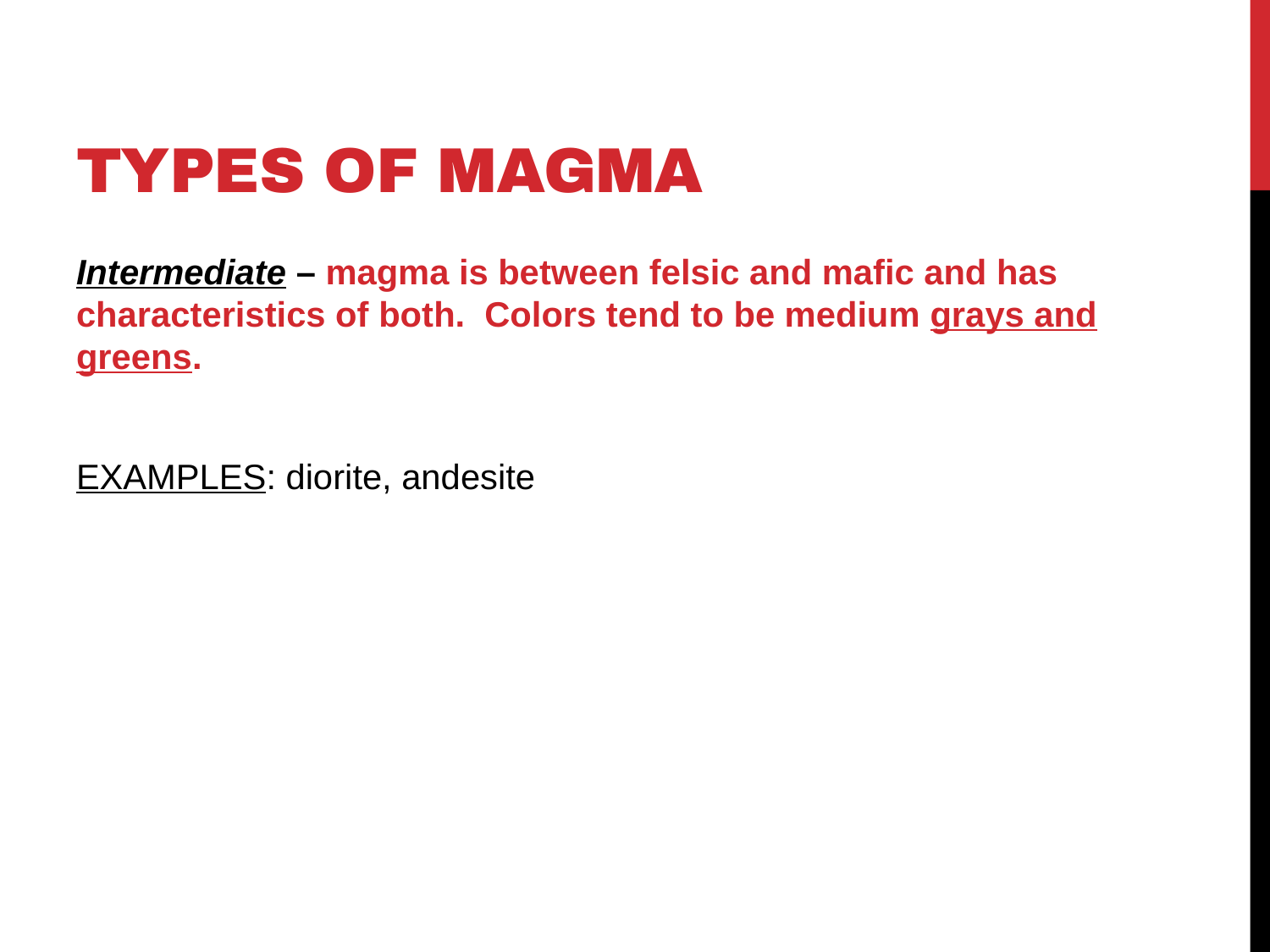

# Types of Magma
Intermediate – magma is between felsic and mafic and has characteristics of both.  Colors tend to be medium grays and greens.

EXAMPLES: diorite, andesite